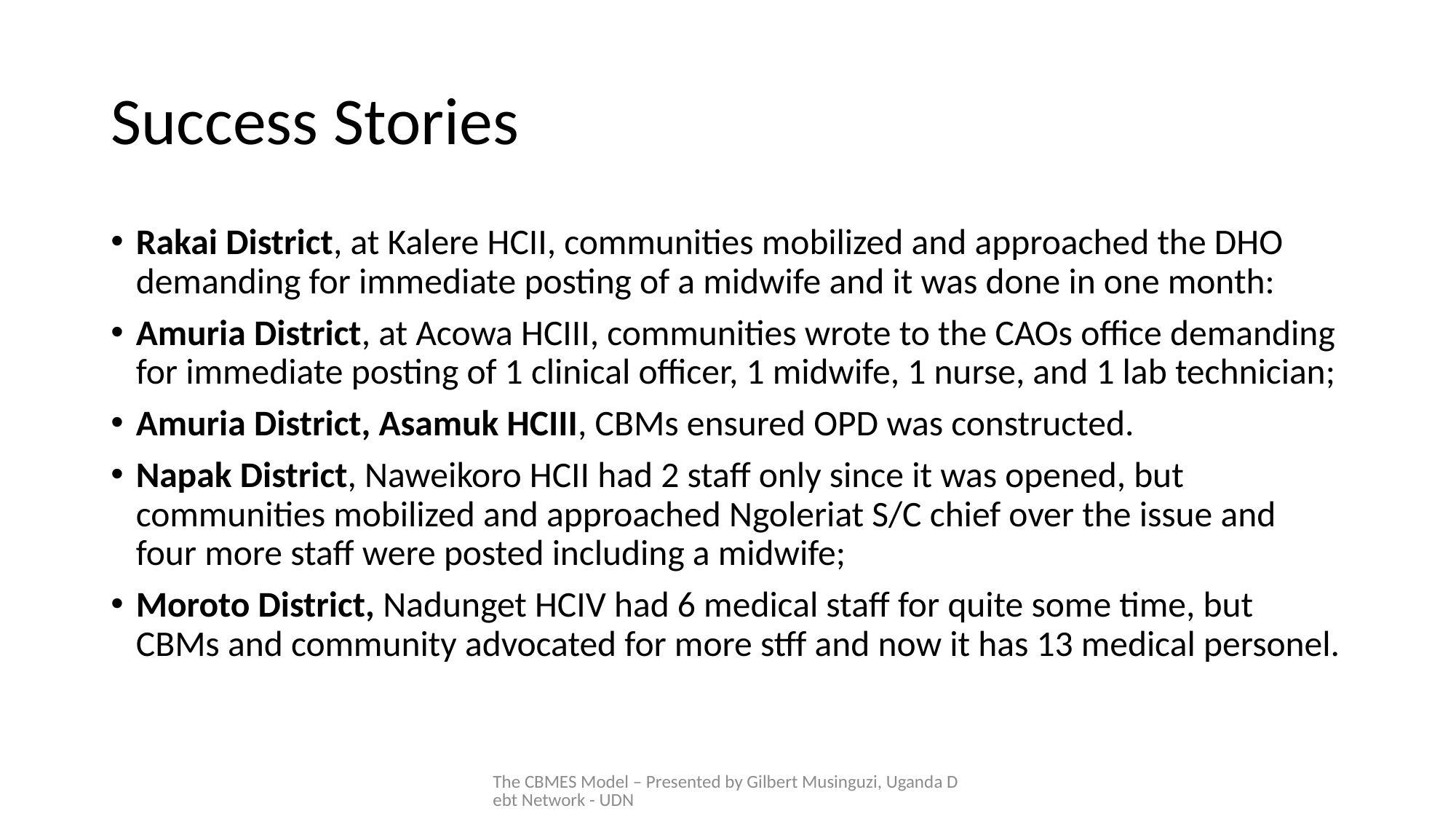

# Success Stories
Rakai District, at Kalere HCII, communities mobilized and approached the DHO demanding for immediate posting of a midwife and it was done in one month:
Amuria District, at Acowa HCIII, communities wrote to the CAOs office demanding for immediate posting of 1 clinical officer, 1 midwife, 1 nurse, and 1 lab technician;
Amuria District, Asamuk HCIII, CBMs ensured OPD was constructed.
Napak District, Naweikoro HCII had 2 staff only since it was opened, but communities mobilized and approached Ngoleriat S/C chief over the issue and four more staff were posted including a midwife;
Moroto District, Nadunget HCIV had 6 medical staff for quite some time, but CBMs and community advocated for more stff and now it has 13 medical personel.

The CBMES Model – Presented by Gilbert Musinguzi, Uganda Debt Network - UDN